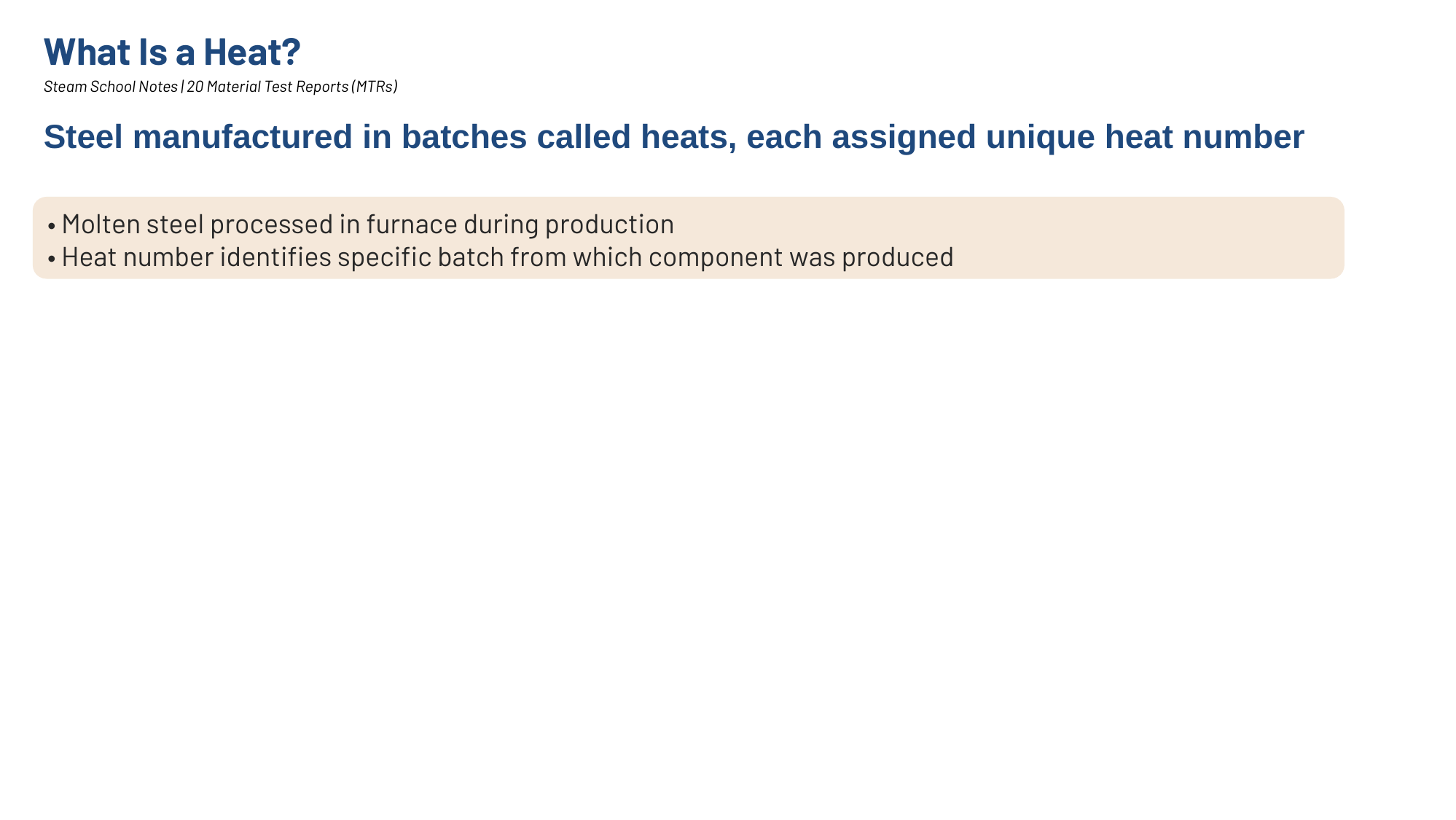

What Is a Heat?
Steam School Notes | 20 Material Test Reports (MTRs)
Steel manufactured in batches called heats, each assigned unique heat number
• Molten steel processed in furnace during production
• Heat number identifies specific batch from which component was produced